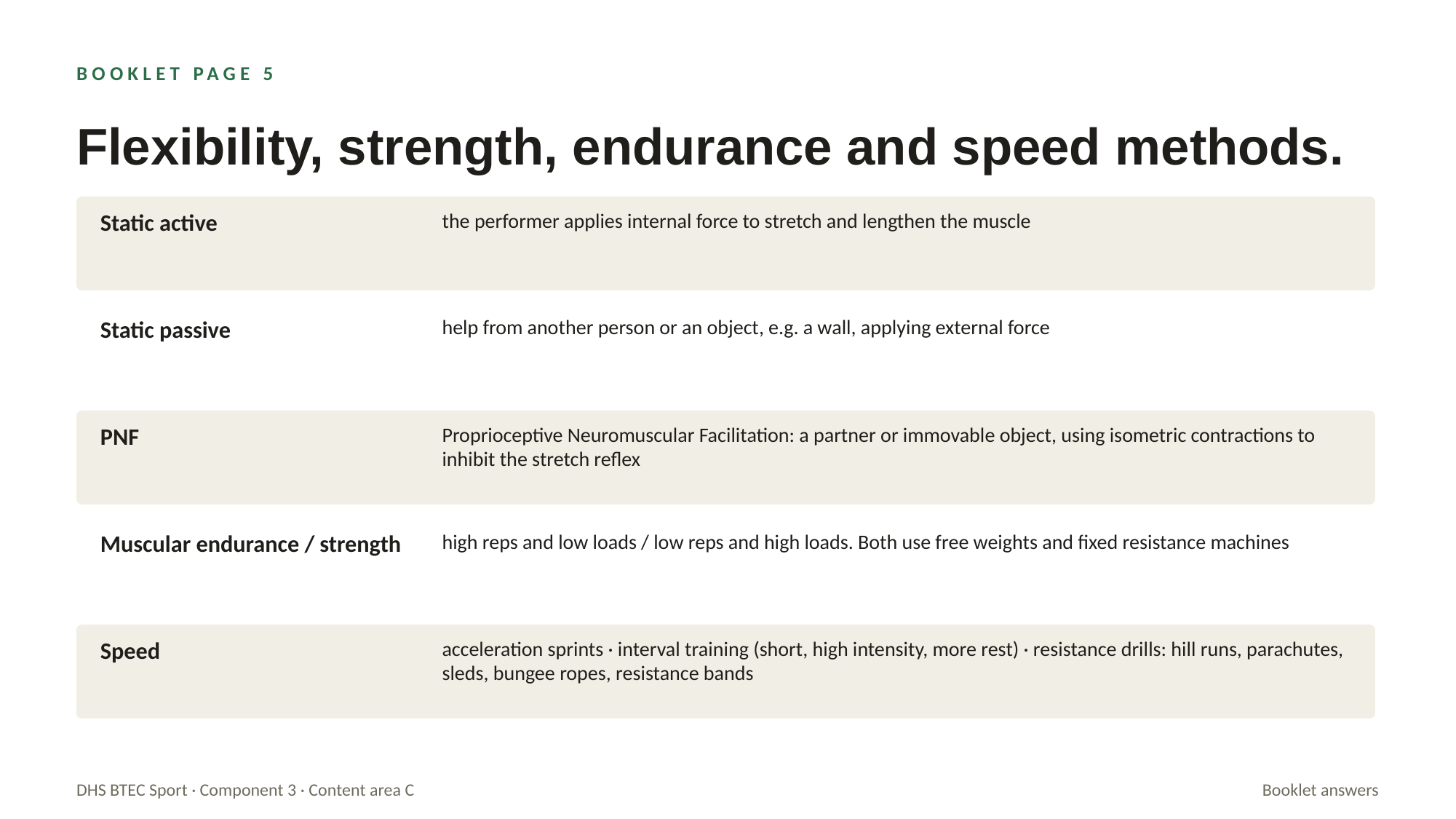

BOOKLET PAGE 5
Flexibility, strength, endurance and speed methods.

Static active
the performer applies internal force to stretch and lengthen the muscle

Static passive
help from another person or an object, e.g. a wall, applying external force

PNF
Proprioceptive Neuromuscular Facilitation: a partner or immovable object, using isometric contractions to inhibit the stretch reflex

Muscular endurance / strength
high reps and low loads / low reps and high loads. Both use free weights and fixed resistance machines

Speed
acceleration sprints · interval training (short, high intensity, more rest) · resistance drills: hill runs, parachutes, sleds, bungee ropes, resistance bands
DHS BTEC Sport · Component 3 · Content area C
Booklet answers